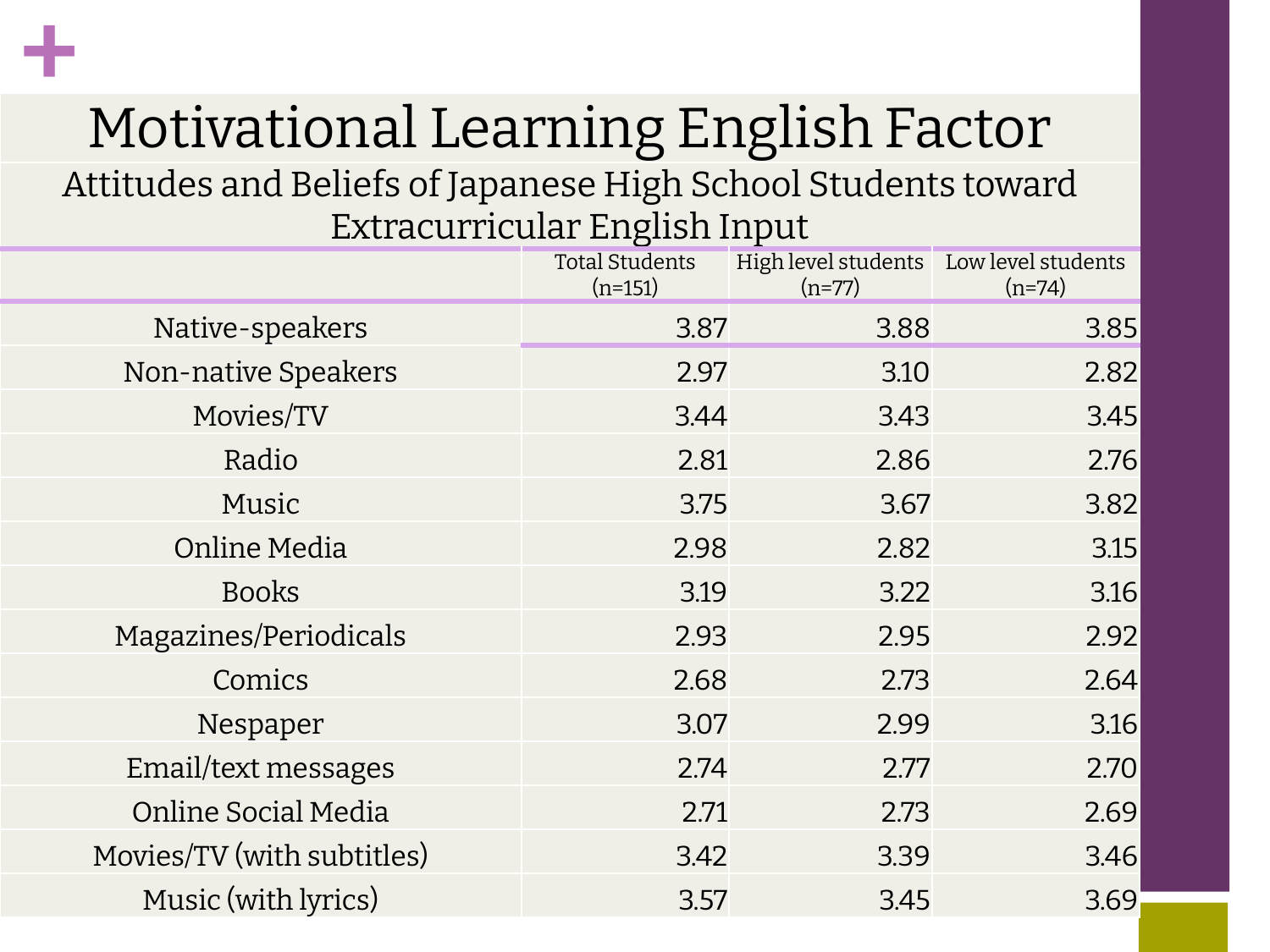

| Motivational Learning English Factor |  |  |  |
| --- | --- | --- | --- |
| Attitudes and Beliefs of Japanese High School Students toward Extracurricular English Input |  |  |  |
|  | Total Students (n=151) | High level students (n=77) | Low level students (n=74) |
| Native-speakers | 3.87 | 3.88 | 3.85 |
| Non-native Speakers | 2.97 | 3.10 | 2.82 |
| Movies/TV | 3.44 | 3.43 | 3.45 |
| Radio | 2.81 | 2.86 | 2.76 |
| Music | 3.75 | 3.67 | 3.82 |
| Online Media | 2.98 | 2.82 | 3.15 |
| Books | 3.19 | 3.22 | 3.16 |
| Magazines/Periodicals | 2.93 | 2.95 | 2.92 |
| Comics | 2.68 | 2.73 | 2.64 |
| Nespaper | 3.07 | 2.99 | 3.16 |
| Email/text messages | 2.74 | 2.77 | 2.70 |
| Online Social Media | 2.71 | 2.73 | 2.69 |
| Movies/TV (with subtitles) | 3.42 | 3.39 | 3.46 |
| Music (with lyrics) | 3.57 | 3.45 | 3.69 |